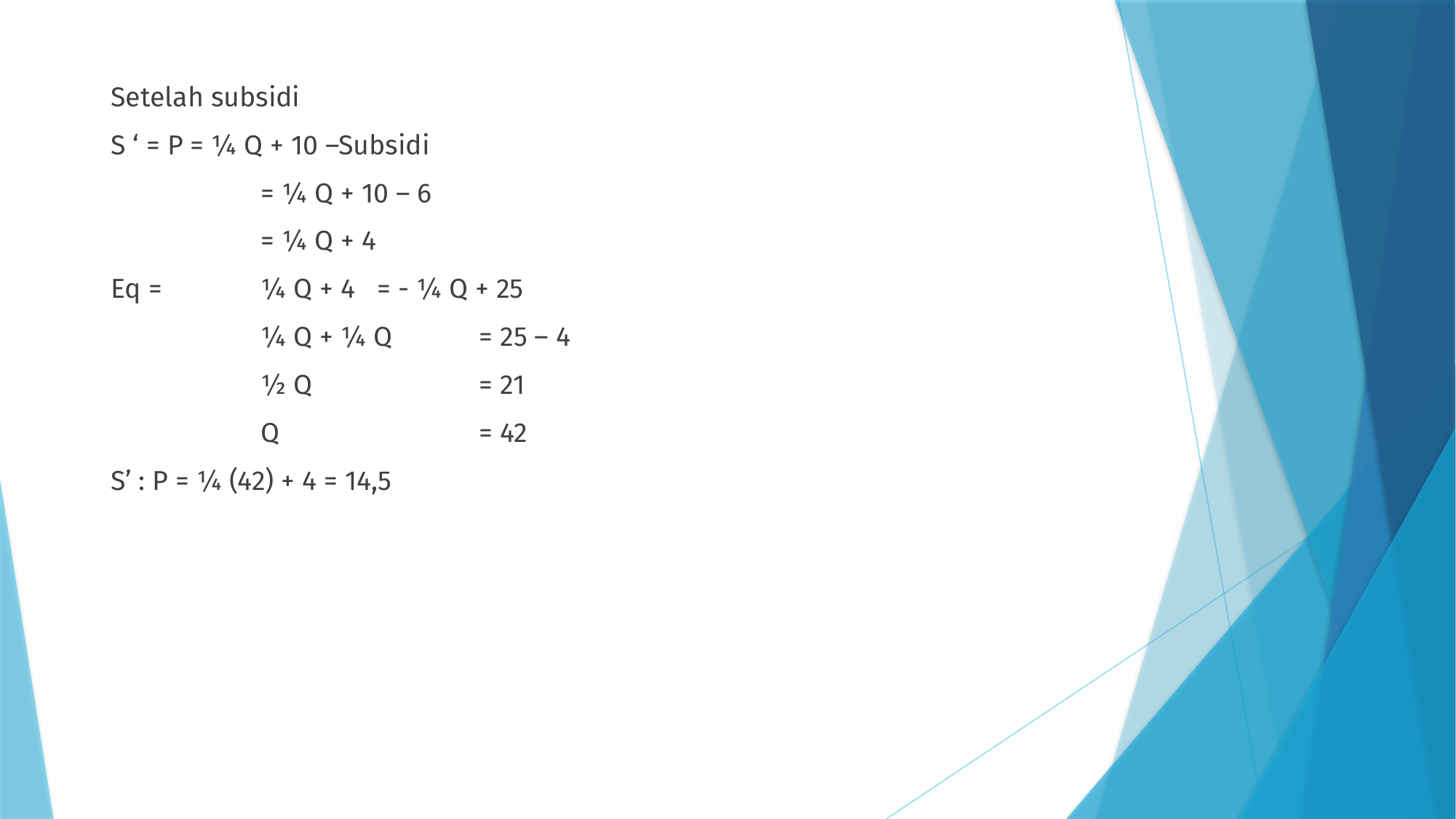

Setelah subsidi
S ‘ = P = ¼ Q + 10 –Subsidi
		= ¼ Q + 10 – 6
		= ¼ Q + 4
Eq = 	¼ Q + 4	 = - ¼ Q + 25
		¼ Q + ¼ Q	= 25 – 4
		½ Q		= 21
		Q		= 42
S’ : P = ¼ (42) + 4 = 14,5